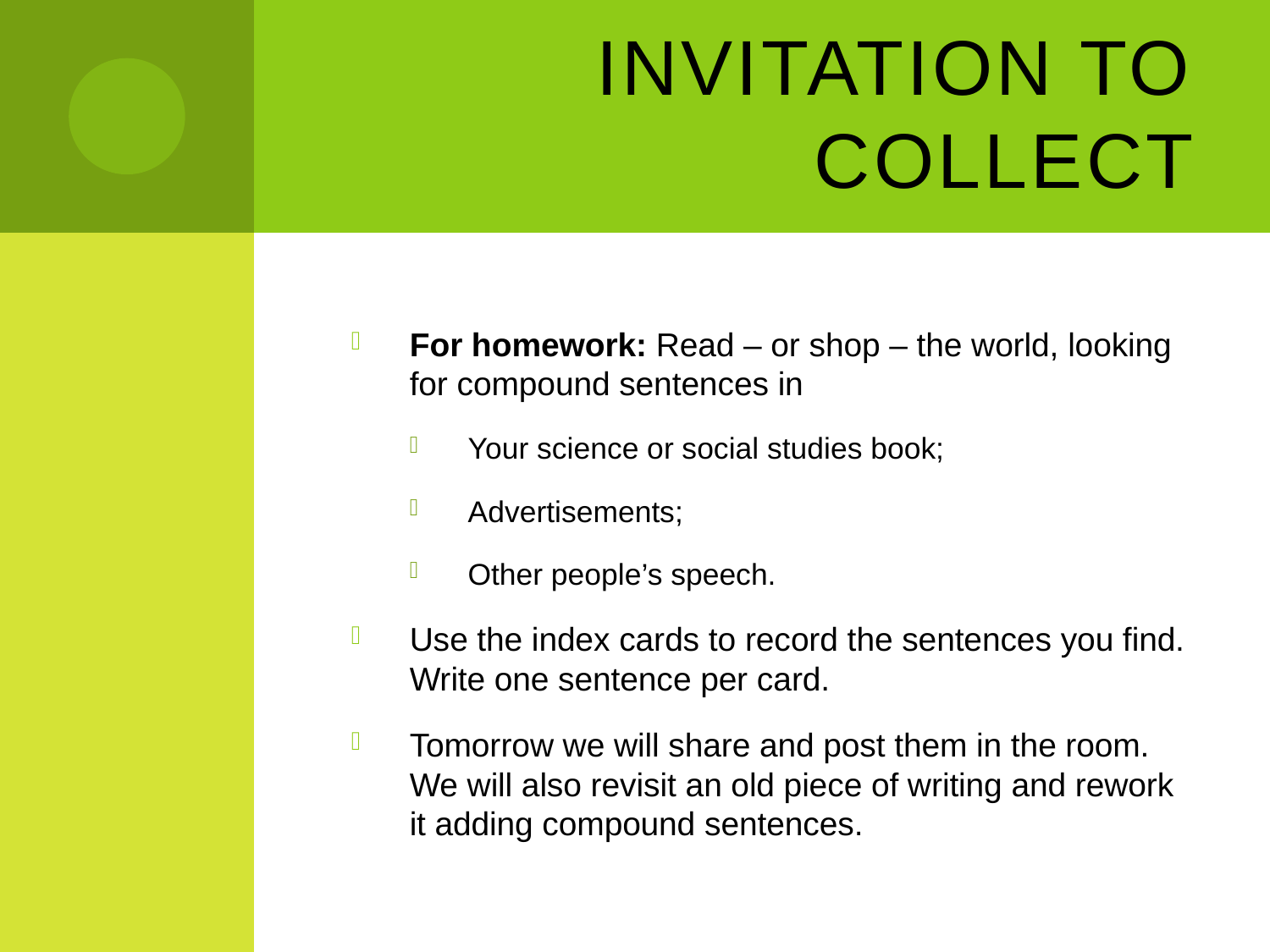

# Invitation to collect
For homework: Read – or shop – the world, looking for compound sentences in
Your science or social studies book;
Advertisements;
Other people’s speech.
Use the index cards to record the sentences you find. Write one sentence per card.
Tomorrow we will share and post them in the room. We will also revisit an old piece of writing and rework it adding compound sentences.